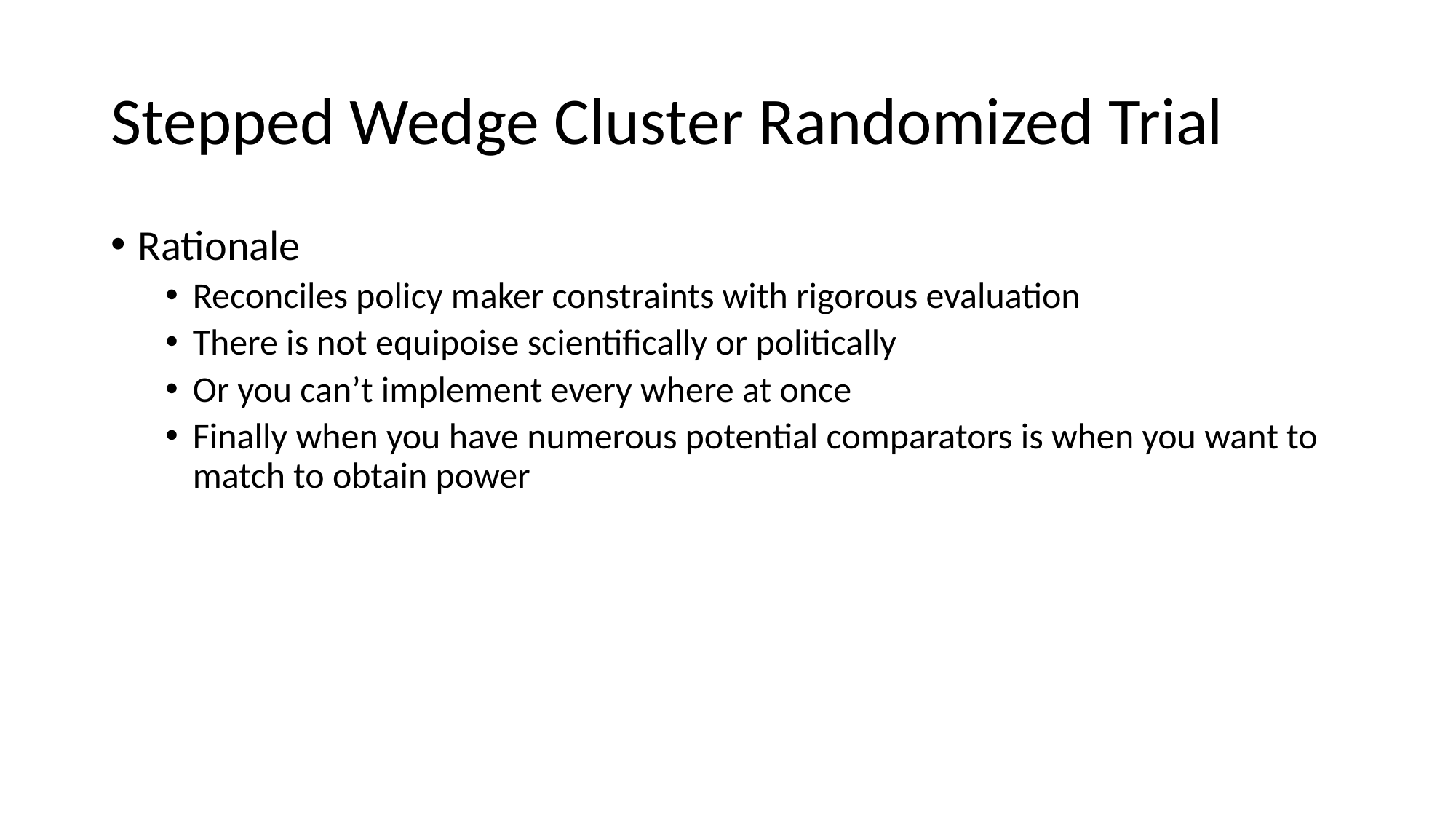

# Stepped Wedge Cluster Randomized Trial
Rationale
Reconciles policy maker constraints with rigorous evaluation
There is not equipoise scientifically or politically
Or you can’t implement every where at once
Finally when you have numerous potential comparators is when you want to match to obtain power